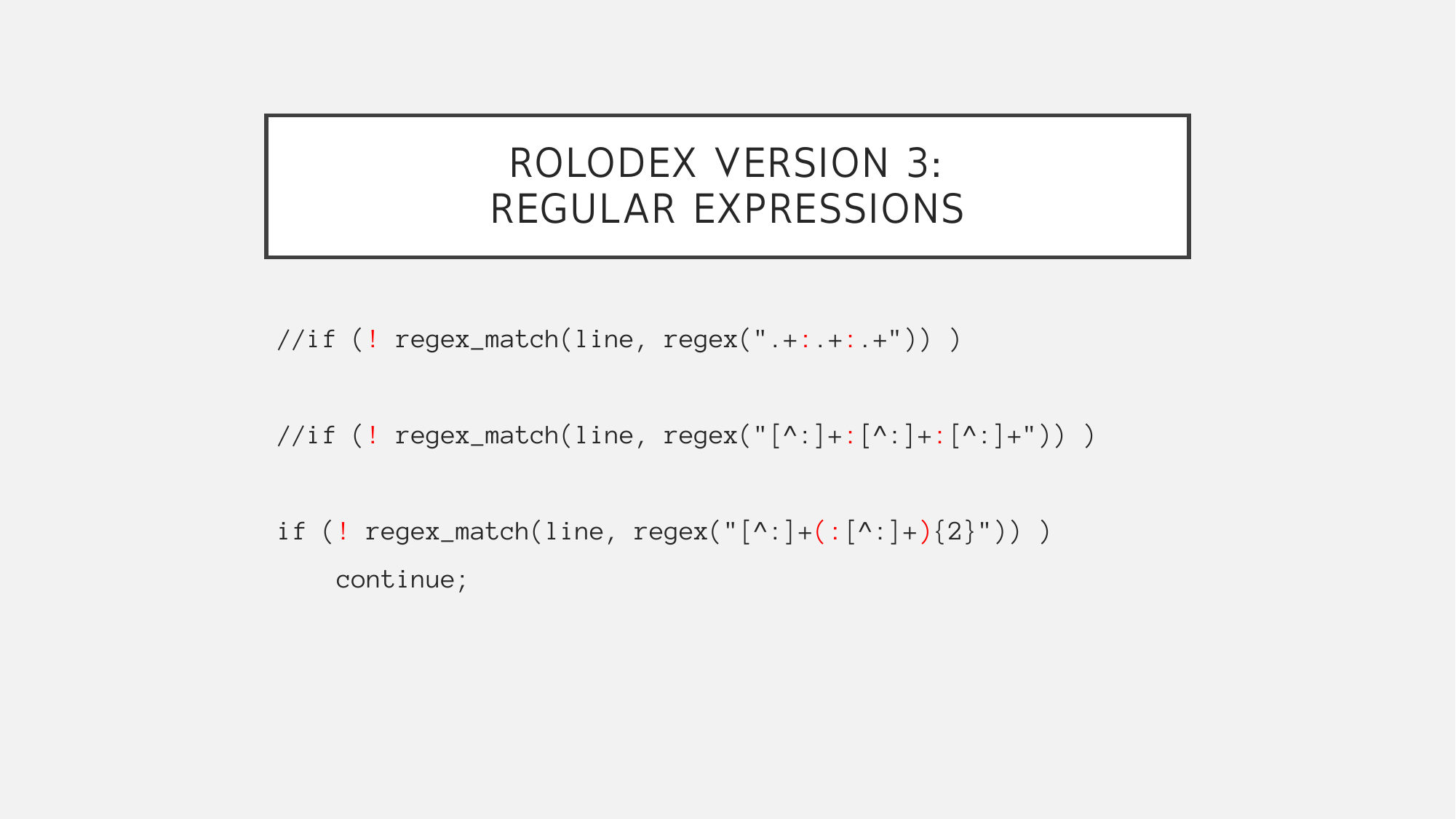

# Rolodex Version 3: regular expressions
//if (! regex_match(line, regex(".+:.+:.+")) )

//if (! regex_match(line, regex("[^:]+:[^:]+:[^:]+")) )

if (! regex_match(line, regex("[^:]+(:[^:]+){2}")) )
    continue;